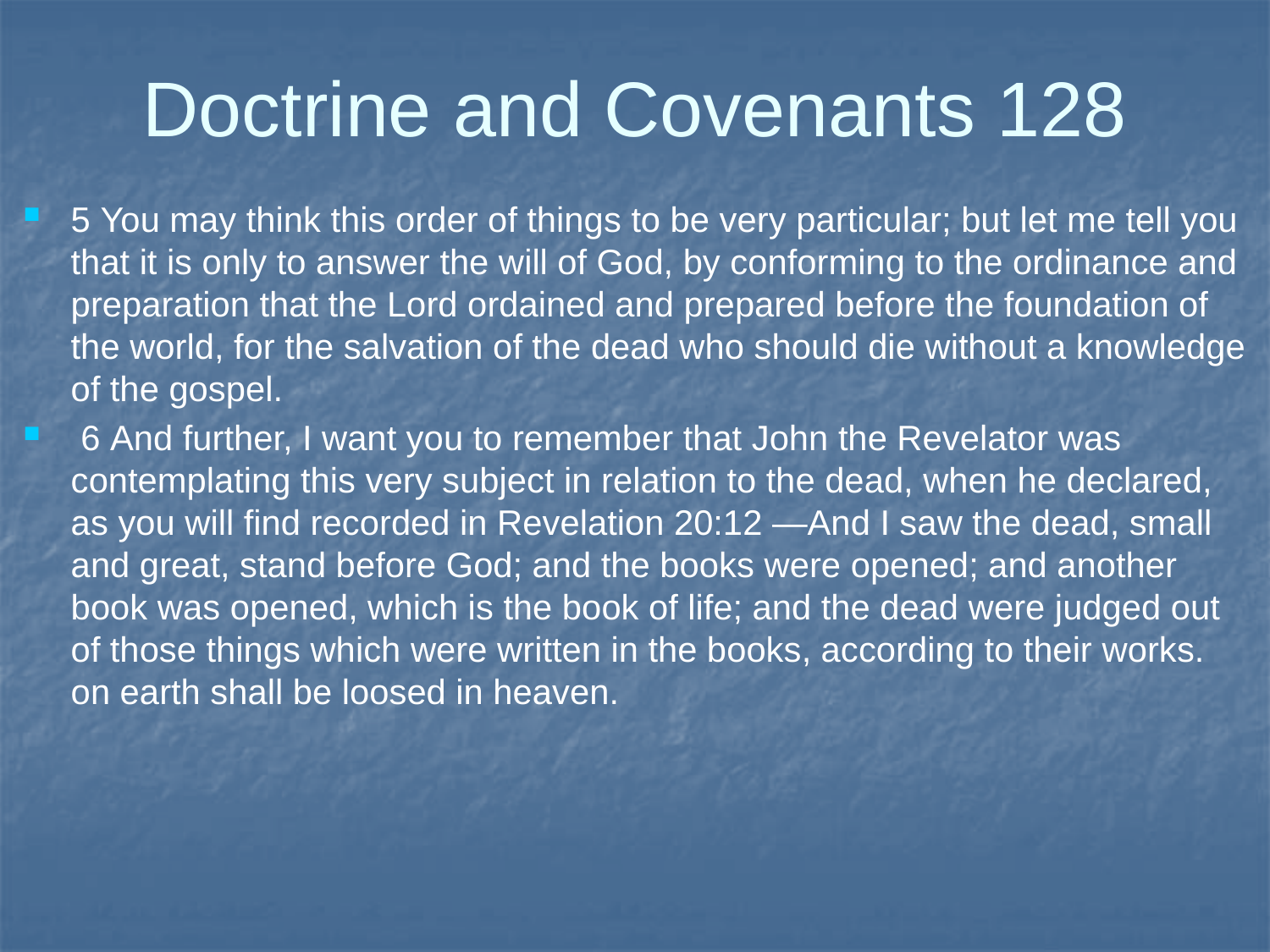

# Doctrine and Covenants 128
5 You may think this order of things to be very particular; but let me tell you that it is only to answer the will of God, by conforming to the ordinance and preparation that the Lord ordained and prepared before the foundation of the world, for the salvation of the dead who should die without a knowledge of the gospel.
 6 And further, I want you to remember that John the Revelator was contemplating this very subject in relation to the dead, when he declared, as you will find recorded in Revelation 20:12 —And I saw the dead, small and great, stand before God; and the books were opened; and another book was opened, which is the book of life; and the dead were judged out of those things which were written in the books, according to their works. on earth shall be loosed in heaven.